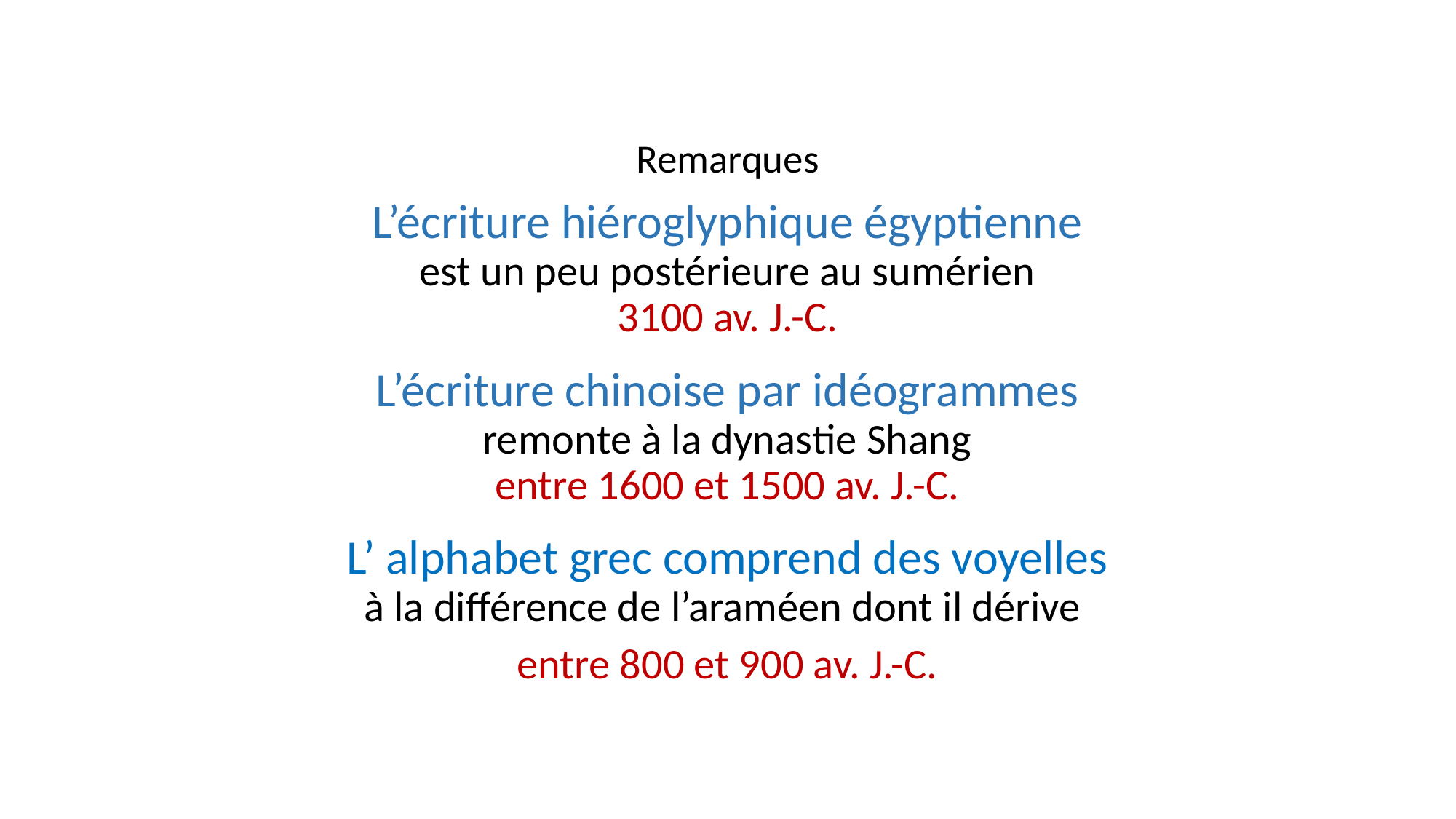

Remarques
L’écriture hiéroglyphique égyptienne
est un peu postérieure au sumérien
3100 av. J.-C.
L’écriture chinoise par idéogrammes
remonte à la dynastie Shang
entre 1600 et 1500 av. J.-C.
L’ alphabet grec comprend des voyelles
à la différence de l’araméen dont il dérive
entre 800 et 900 av. J.-C.